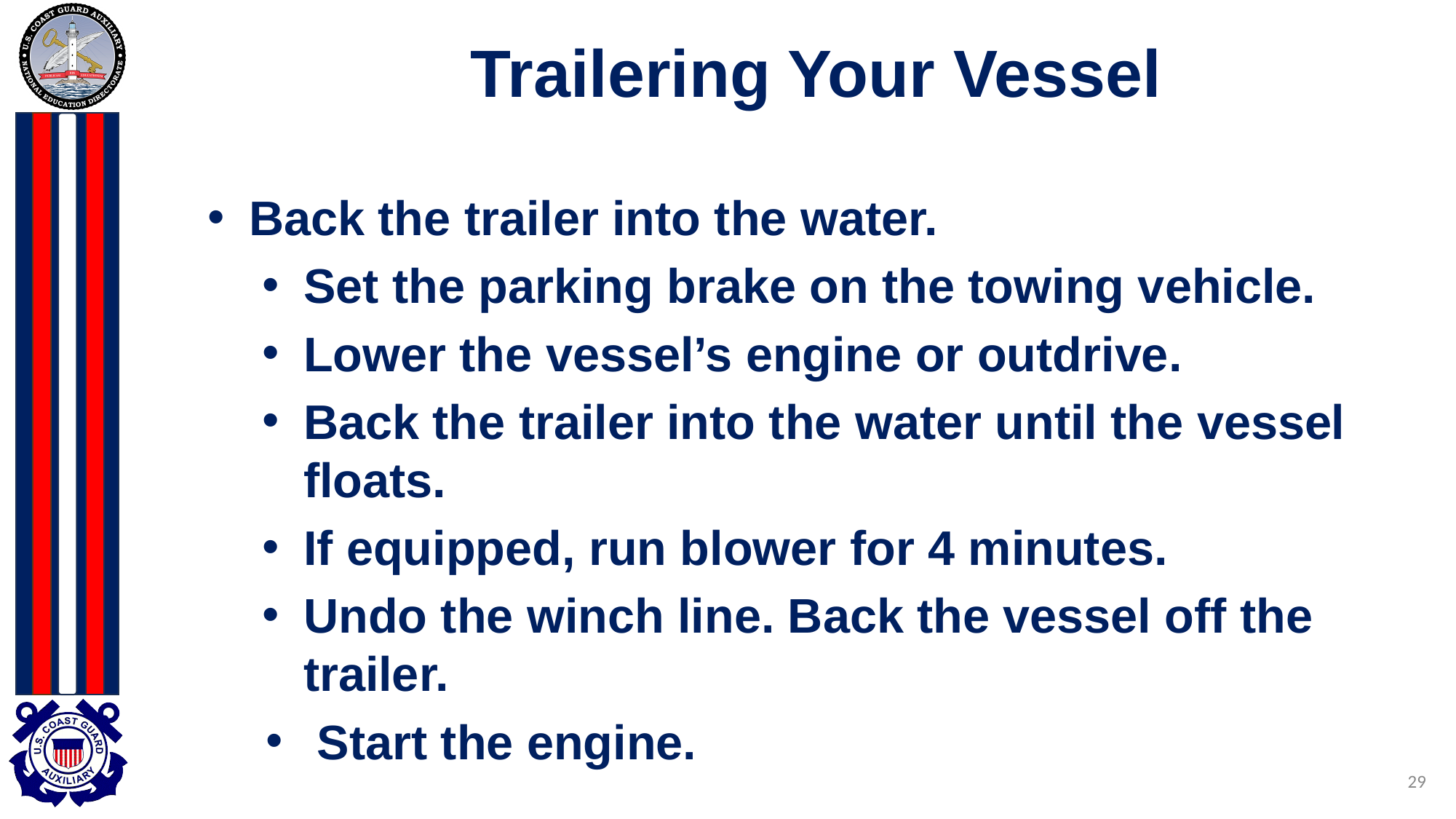

# Trailering Your Vessel
Back the trailer into the water.
Set the parking brake on the towing vehicle.
Lower the vessel’s engine or outdrive.
Back the trailer into the water until the vessel floats.
If equipped, run blower for 4 minutes.
Undo the winch line. Back the vessel off the trailer.
Start the engine.
29